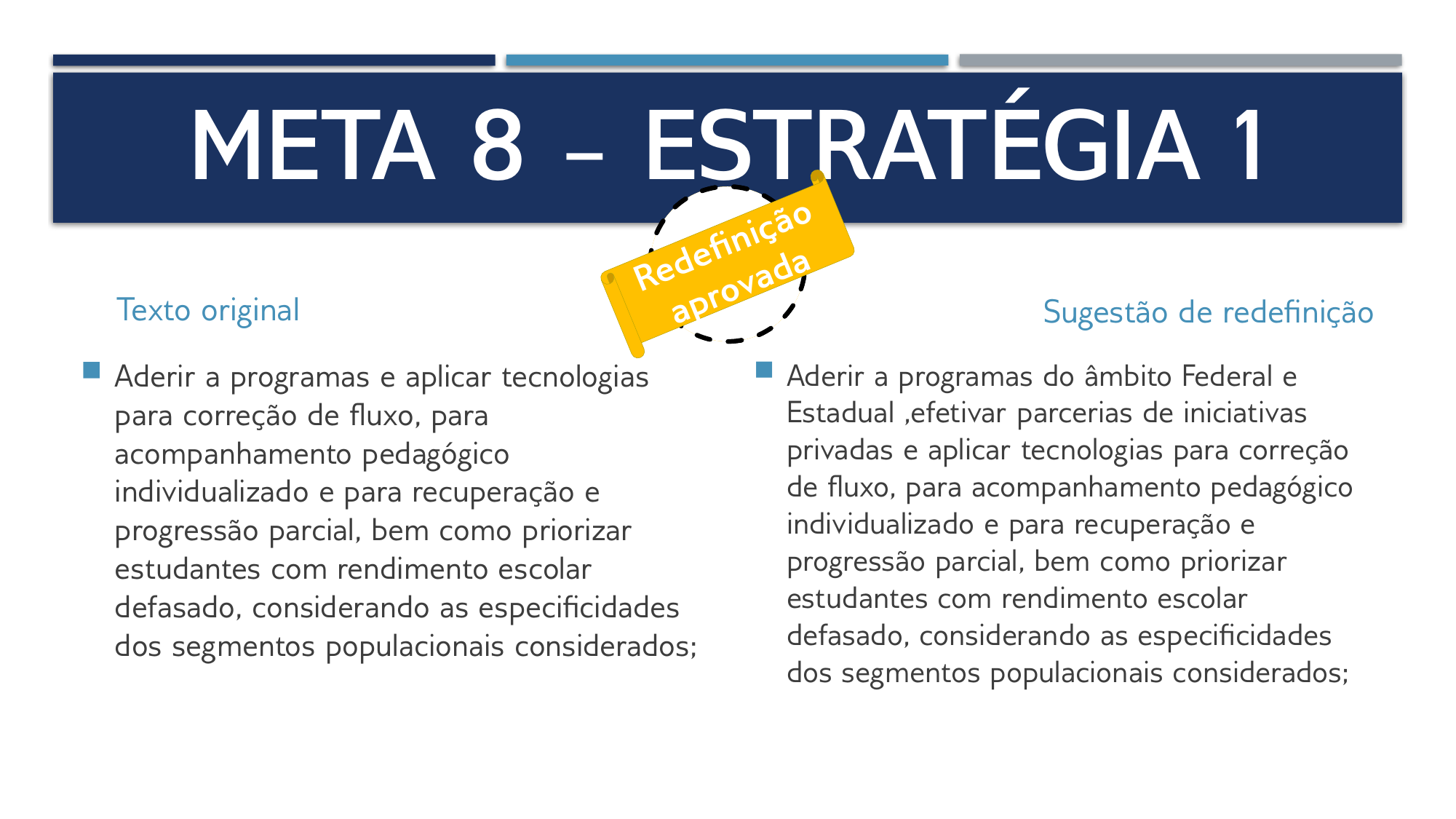

# Meta 8 – Estratégia 1

Redefinição aprovada
Texto original
Sugestão de redefinição
Aderir a programas e aplicar tecnologias para correção de fluxo, para acompanhamento pedagógico individualizado e para recuperação e progressão parcial, bem como priorizar estudantes com rendimento escolar defasado, considerando as especificidades dos segmentos populacionais considerados;
Aderir a programas do âmbito Federal e Estadual ,efetivar parcerias de iniciativas privadas e aplicar tecnologias para correção de fluxo, para acompanhamento pedagógico individualizado e para recuperação e progressão parcial, bem como priorizar estudantes com rendimento escolar defasado, considerando as especificidades dos segmentos populacionais considerados;